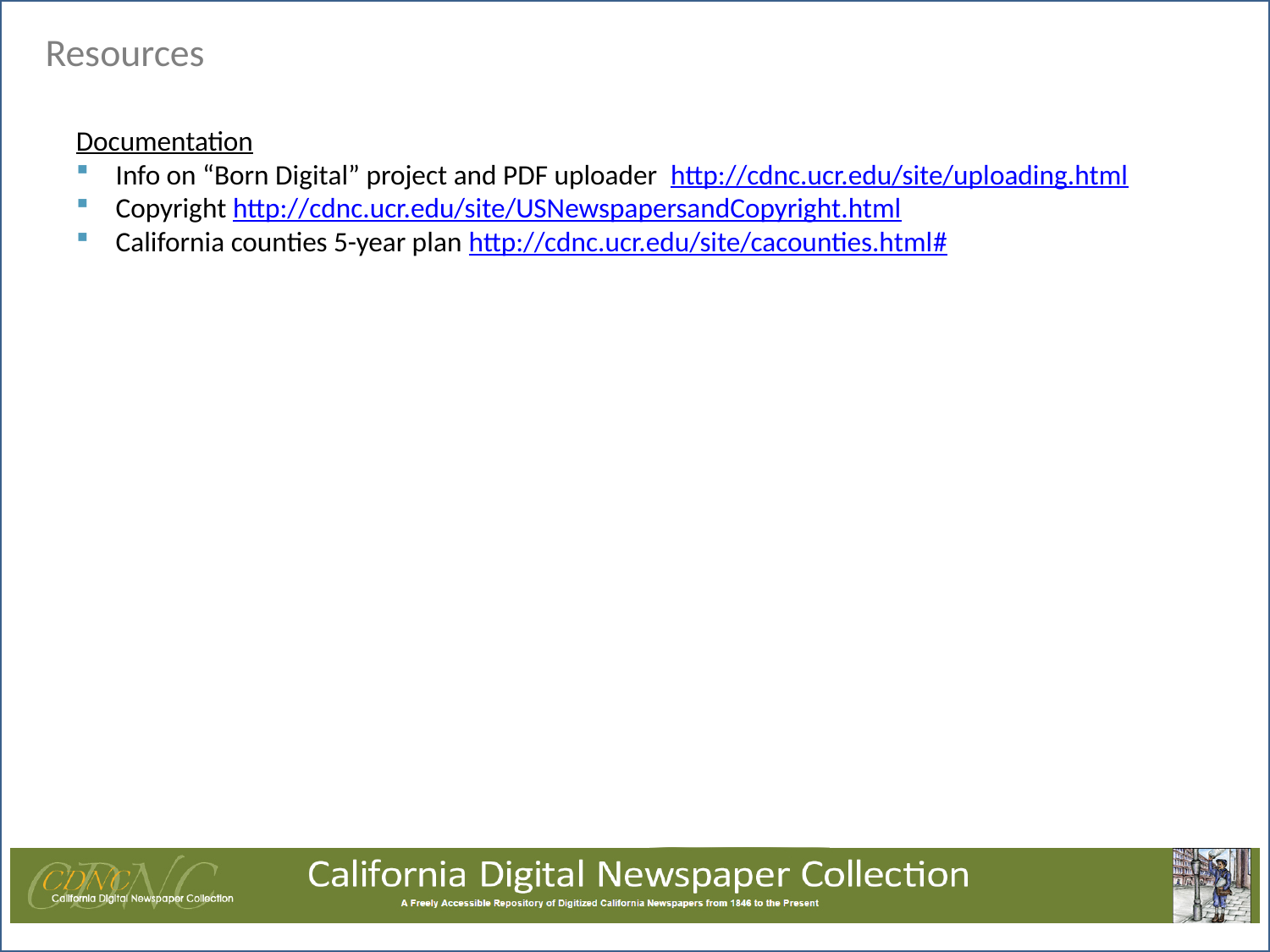

Resources
Documentation
Info on “Born Digital” project and PDF uploader  http://cdnc.ucr.edu/site/uploading.html
Copyright http://cdnc.ucr.edu/site/USNewspapersandCopyright.html
California counties 5-year plan http://cdnc.ucr.edu/site/cacounties.html#